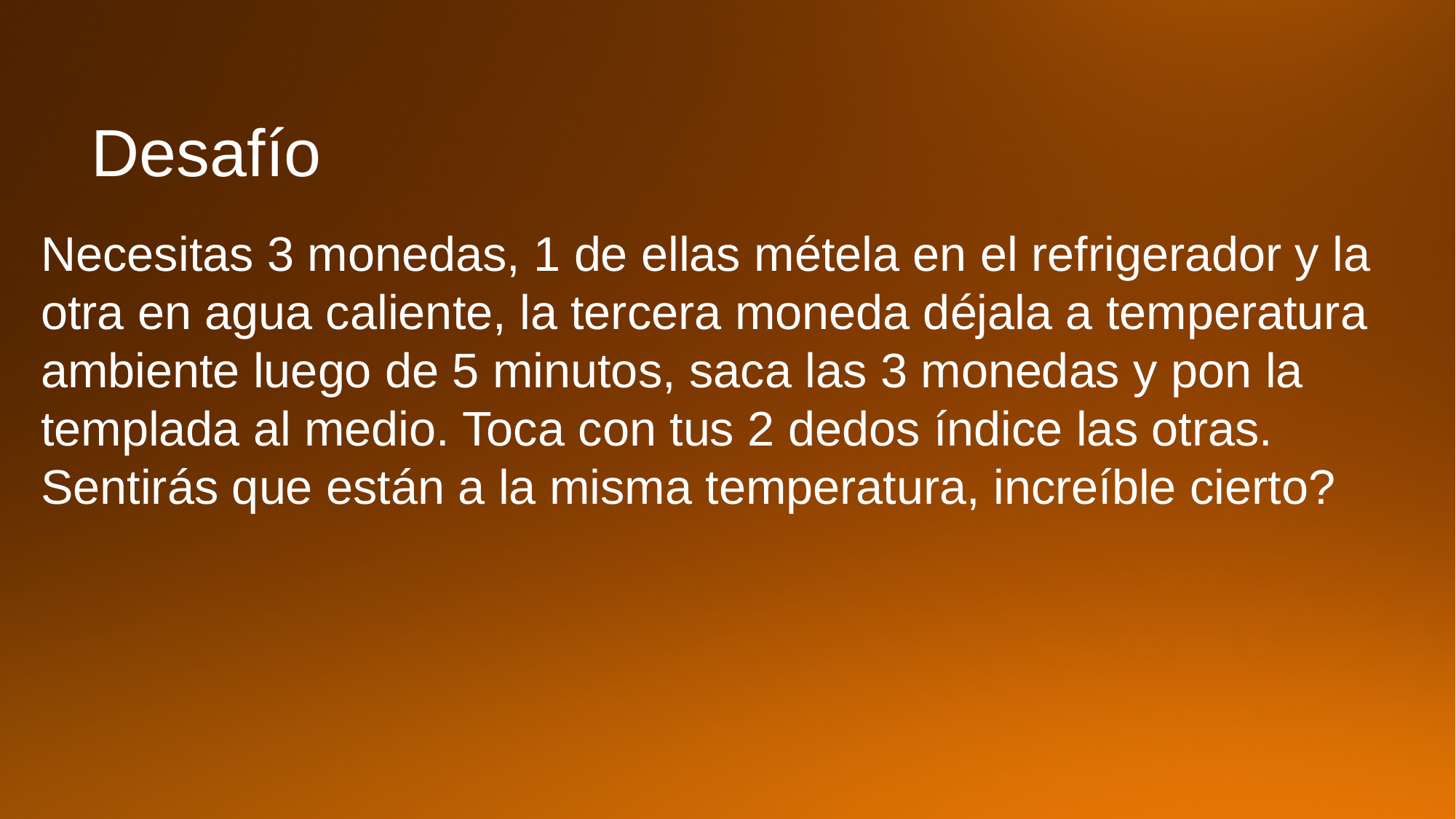

Desafío
Necesitas 3 monedas, 1 de ellas métela en el refrigerador y la otra en agua caliente, la tercera moneda déjala a temperatura ambiente luego de 5 minutos, saca las 3 monedas y pon la templada al medio. Toca con tus 2 dedos índice las otras. Sentirás que están a la misma temperatura, increíble cierto?